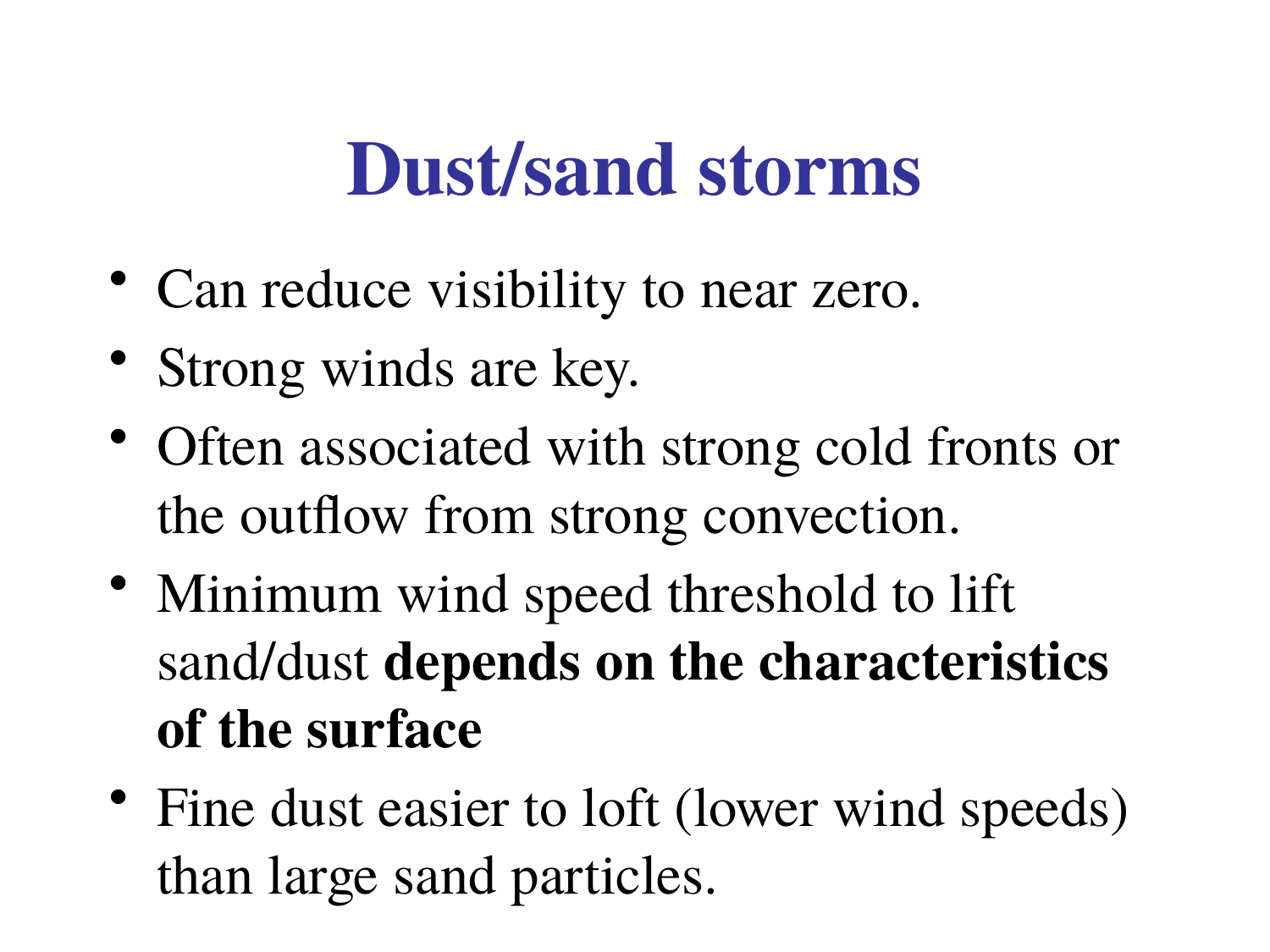

# Dust/sand storms
Can reduce visibility to near zero.
Strong winds are key.
Often associated with strong cold fronts or the outflow from strong convection.
Minimum wind speed threshold to lift sand/dust depends on the characteristics of the surface
Fine dust easier to loft (lower wind speeds) than large sand particles.